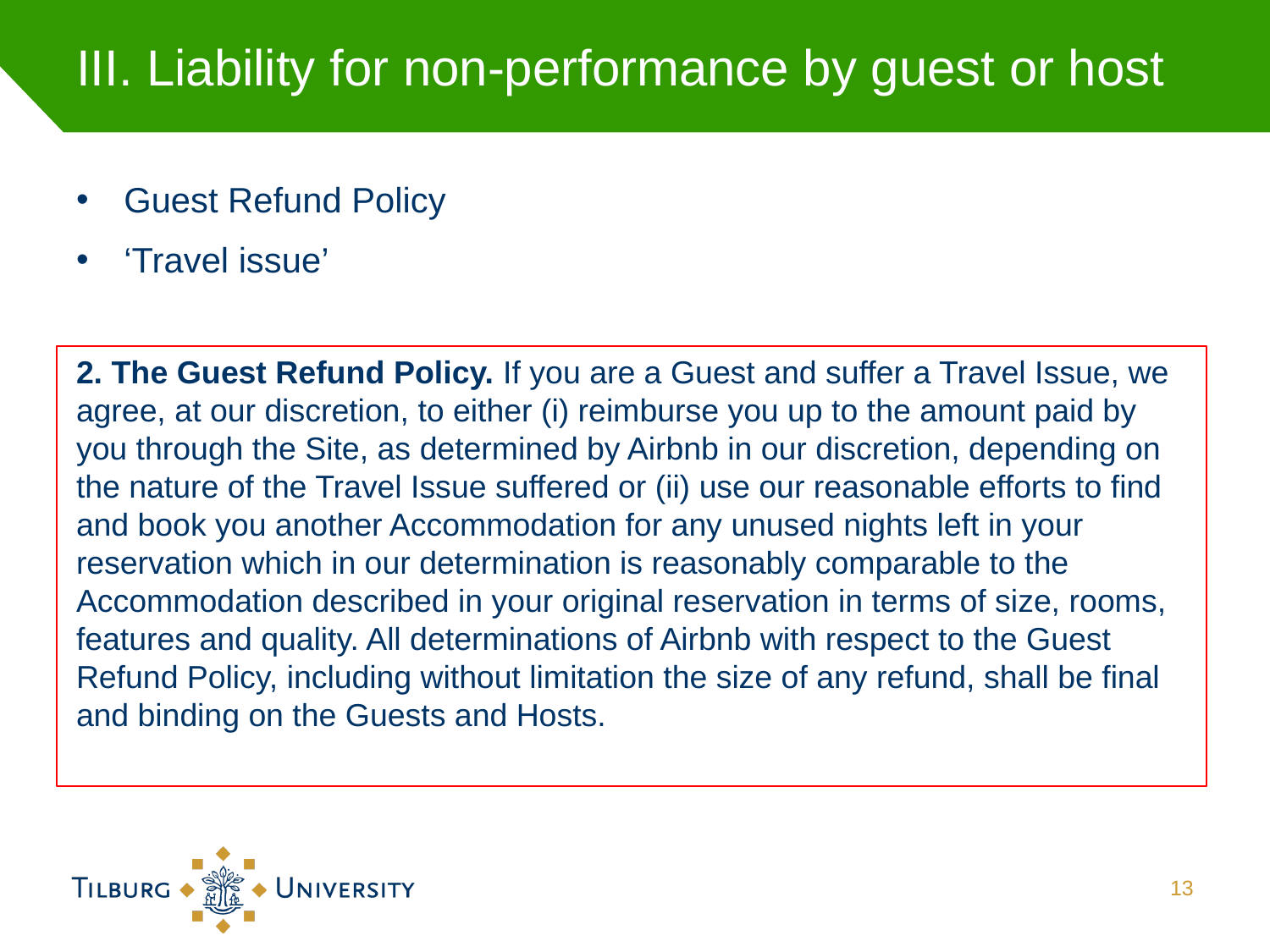

# III. Liability for non-performance by guest or host
Guest Refund Policy
‘Travel issue’

2. The Guest Refund Policy. If you are a Guest and suffer a Travel Issue, we agree, at our discretion, to either (i) reimburse you up to the amount paid by you through the Site, as determined by Airbnb in our discretion, depending on the nature of the Travel Issue suffered or (ii) use our reasonable efforts to find and book you another Accommodation for any unused nights left in your reservation which in our determination is reasonably comparable to the Accommodation described in your original reservation in terms of size, rooms, features and quality. All determinations of Airbnb with respect to the Guest Refund Policy, including without limitation the size of any refund, shall be final and binding on the Guests and Hosts.

13